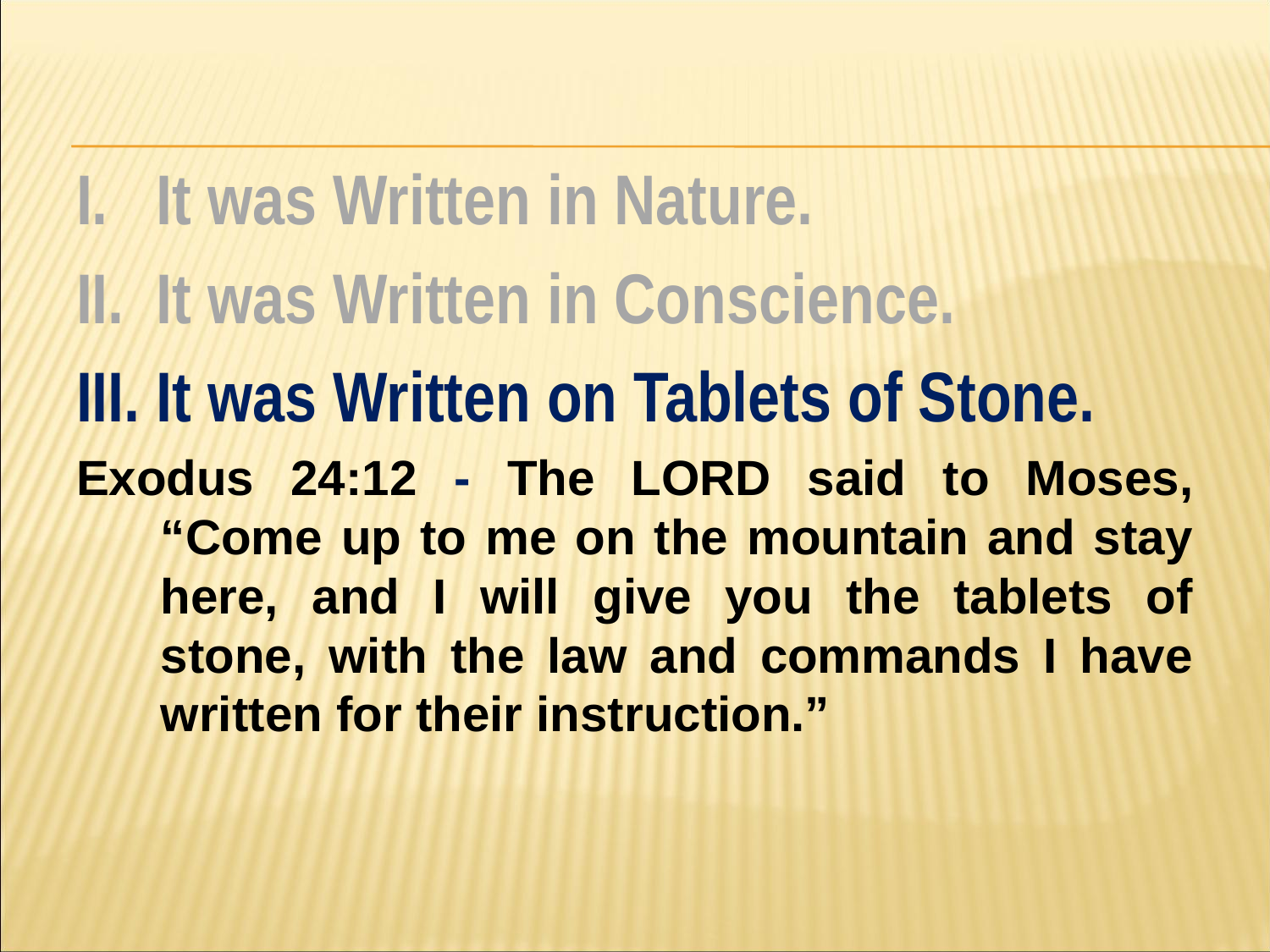

#
I.   It was Written in Nature.
II.  It was Written in Conscience.
III. It was Written on Tablets of Stone.
Exodus 24:12 - The LORD said to Moses, “Come up to me on the mountain and stay here, and I will give you the tablets of stone, with the law and commands I have written for their instruction.”